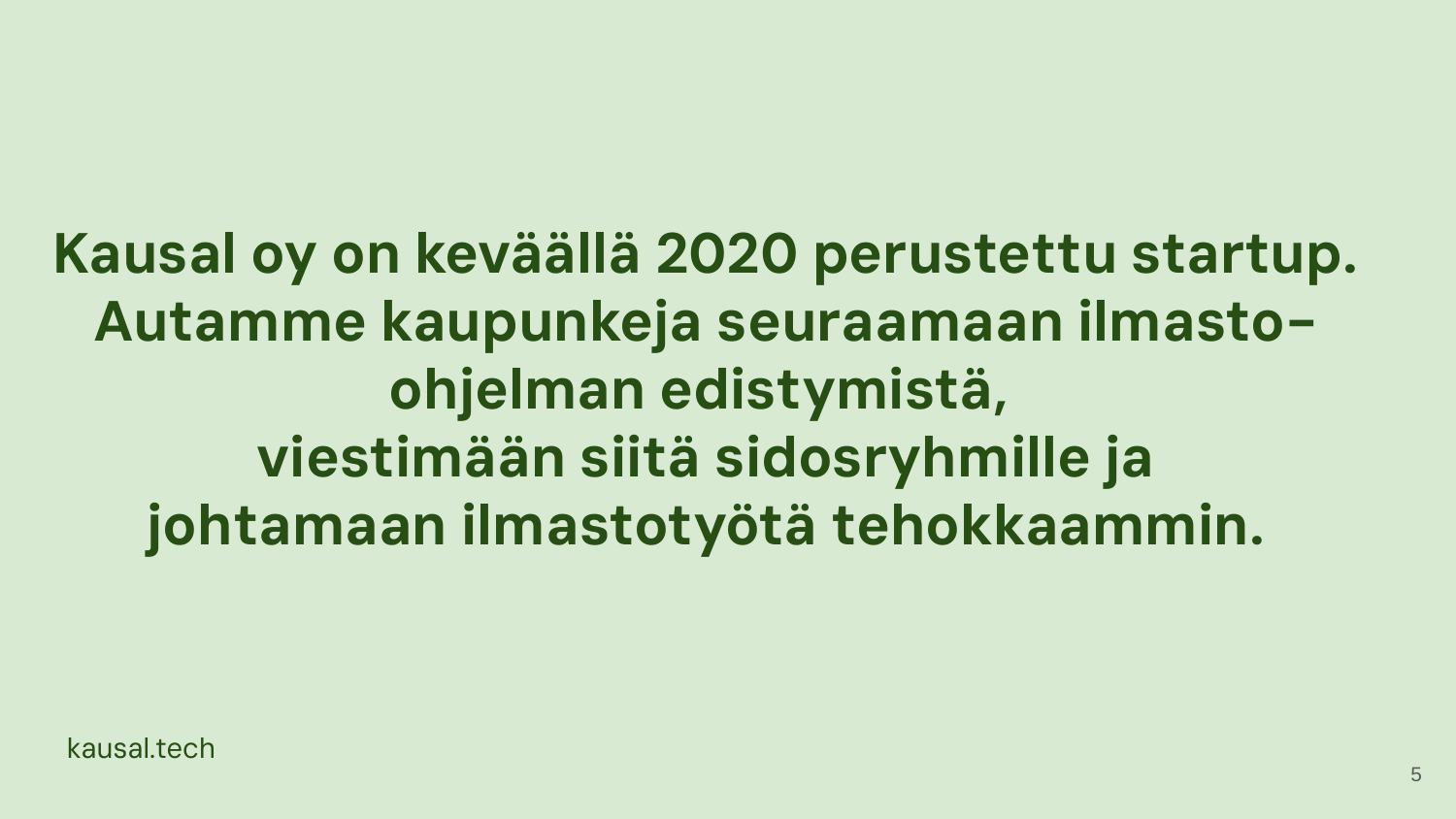

# Kausal oy on keväällä 2020 perustettu startup. Autamme kaupunkeja seuraamaan ilmasto-ohjelman edistymistä,
viestimään siitä sidosryhmille ja
johtamaan ilmastotyötä tehokkaammin.
5